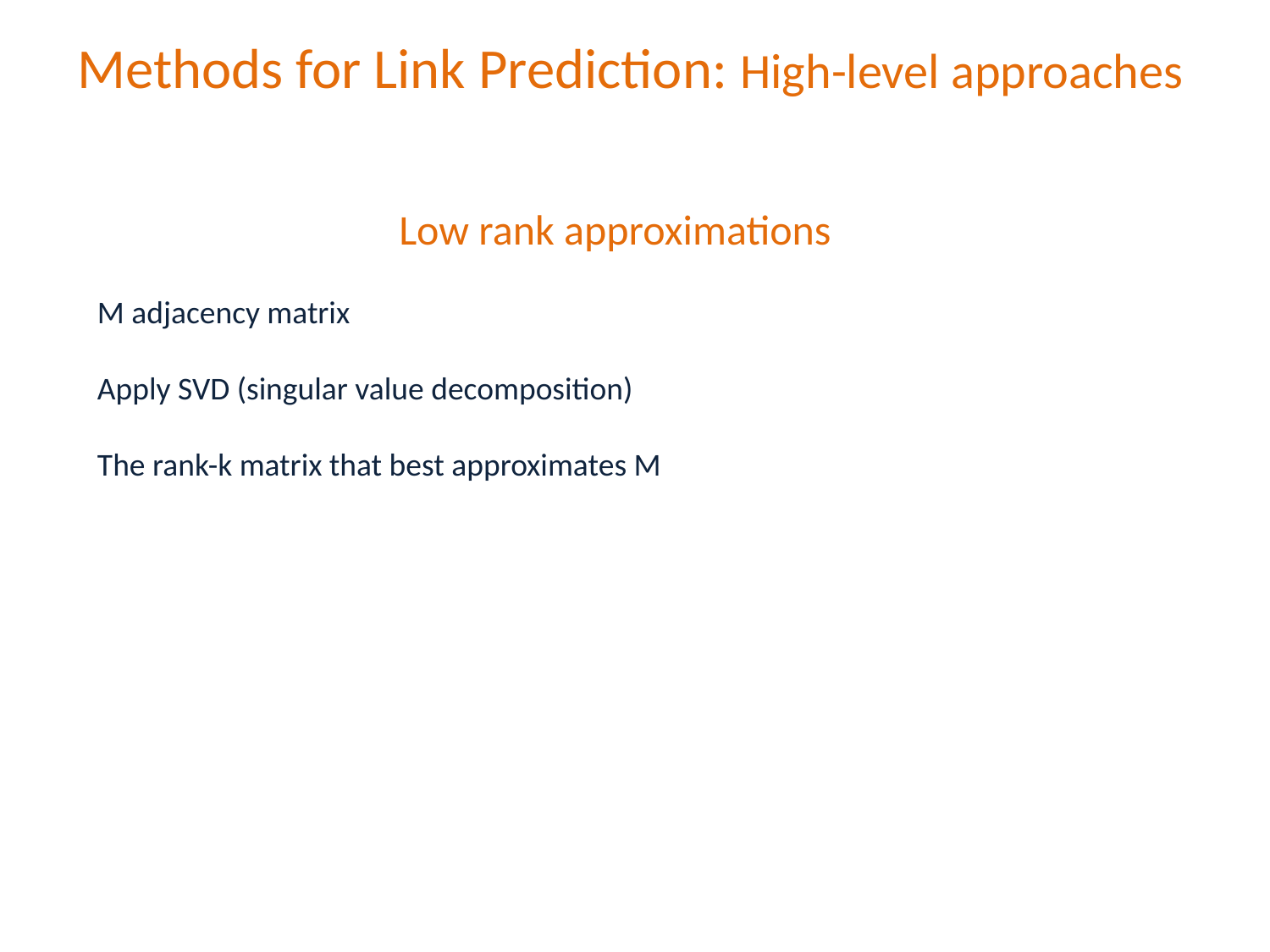

Methods for Link Prediction: High-level approaches
Low rank approximations
M adjacency matrix

Apply SVD (singular value decomposition)

The rank-k matrix that best approximates M